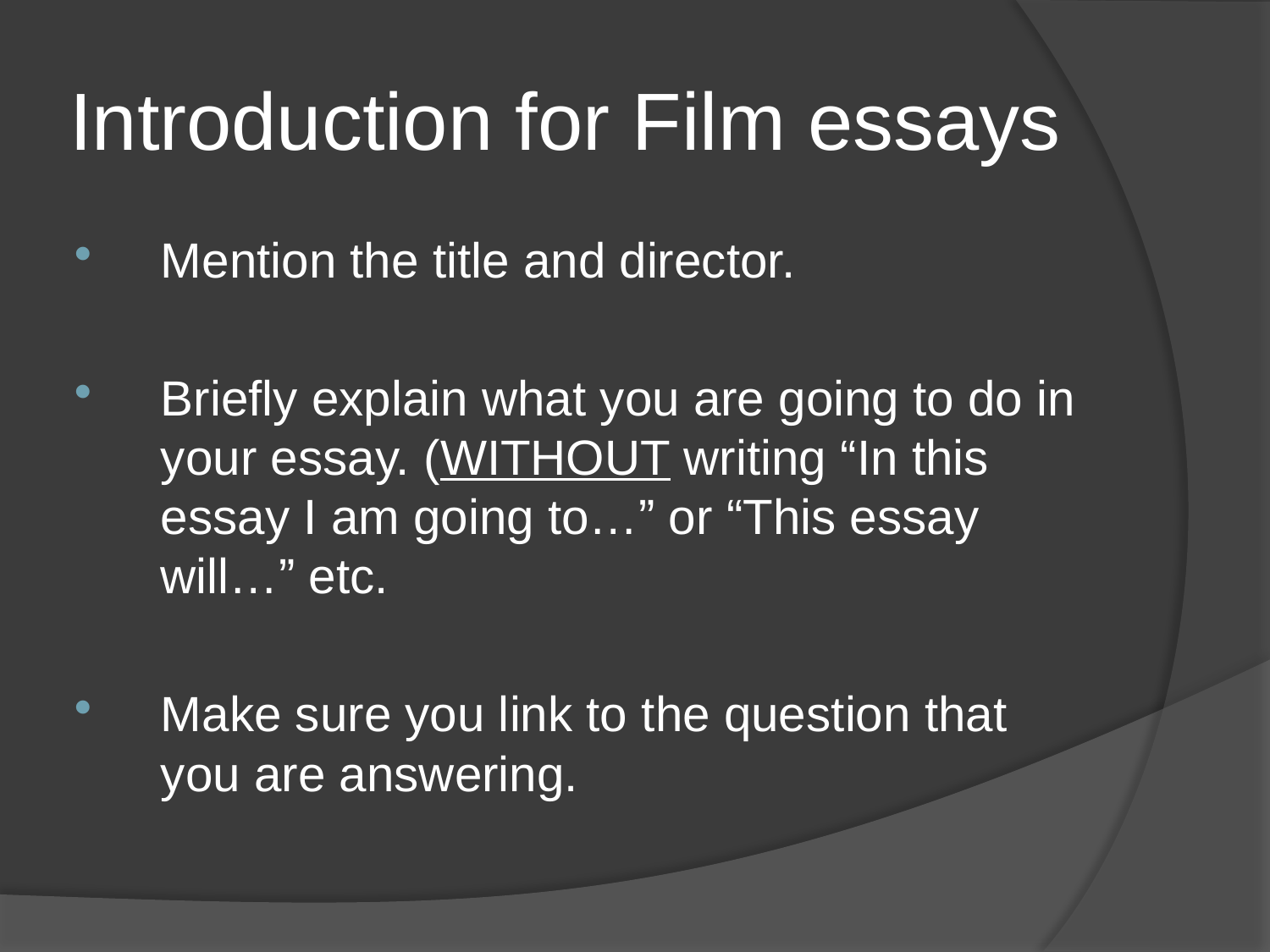

# Introduction for Film essays
Mention the title and director.

Briefly explain what you are going to do in your essay. (WITHOUT writing “In this essay I am going to…” or “This essay will…” etc.

Make sure you link to the question that you are answering.